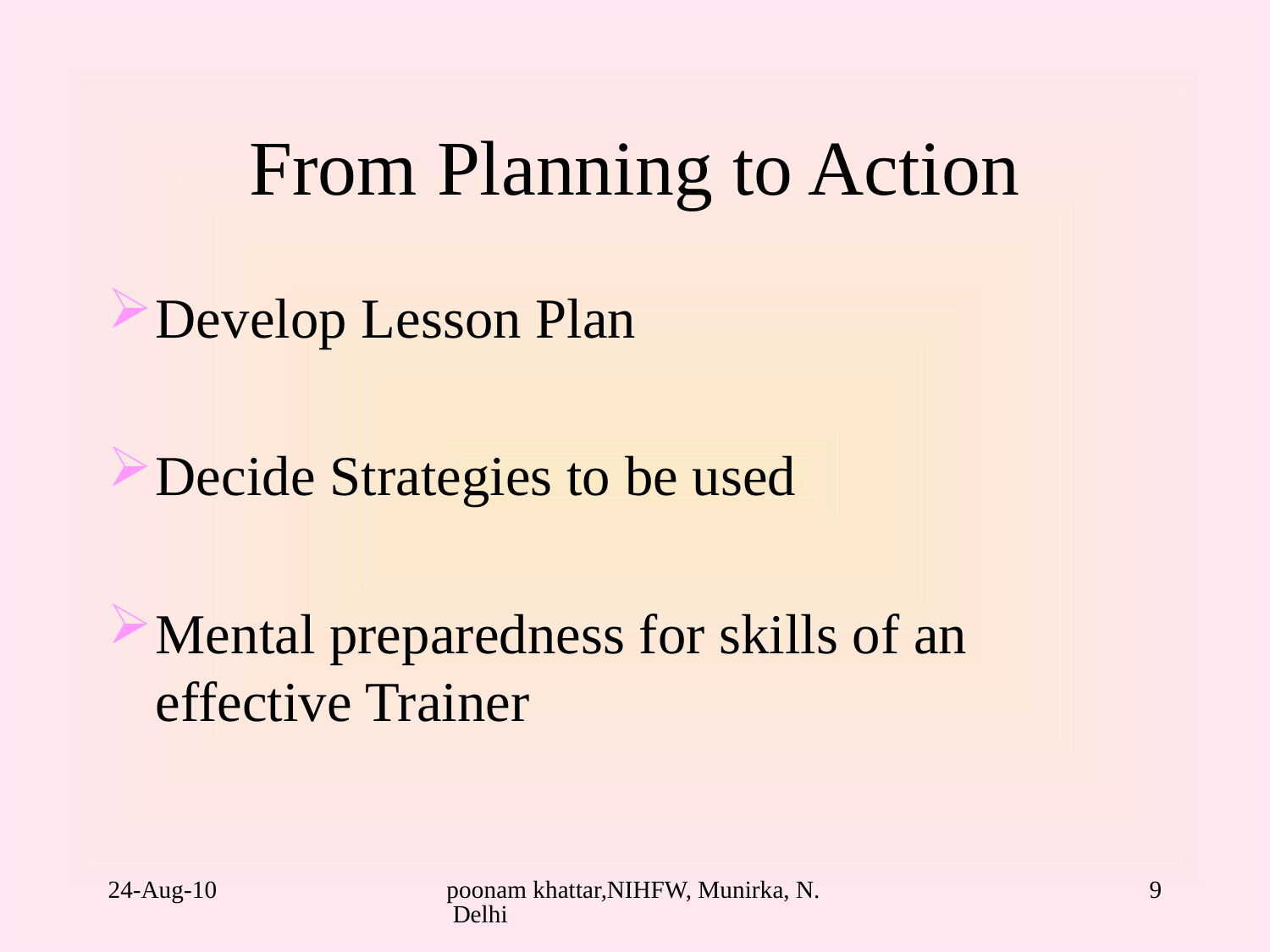

# From Planning to Action
Develop Lesson Plan

Decide Strategies to be used

Mental preparedness for skills of an effective Trainer
24-Aug-10
poonam khattar,NIHFW, Munirka, N. Delhi
9